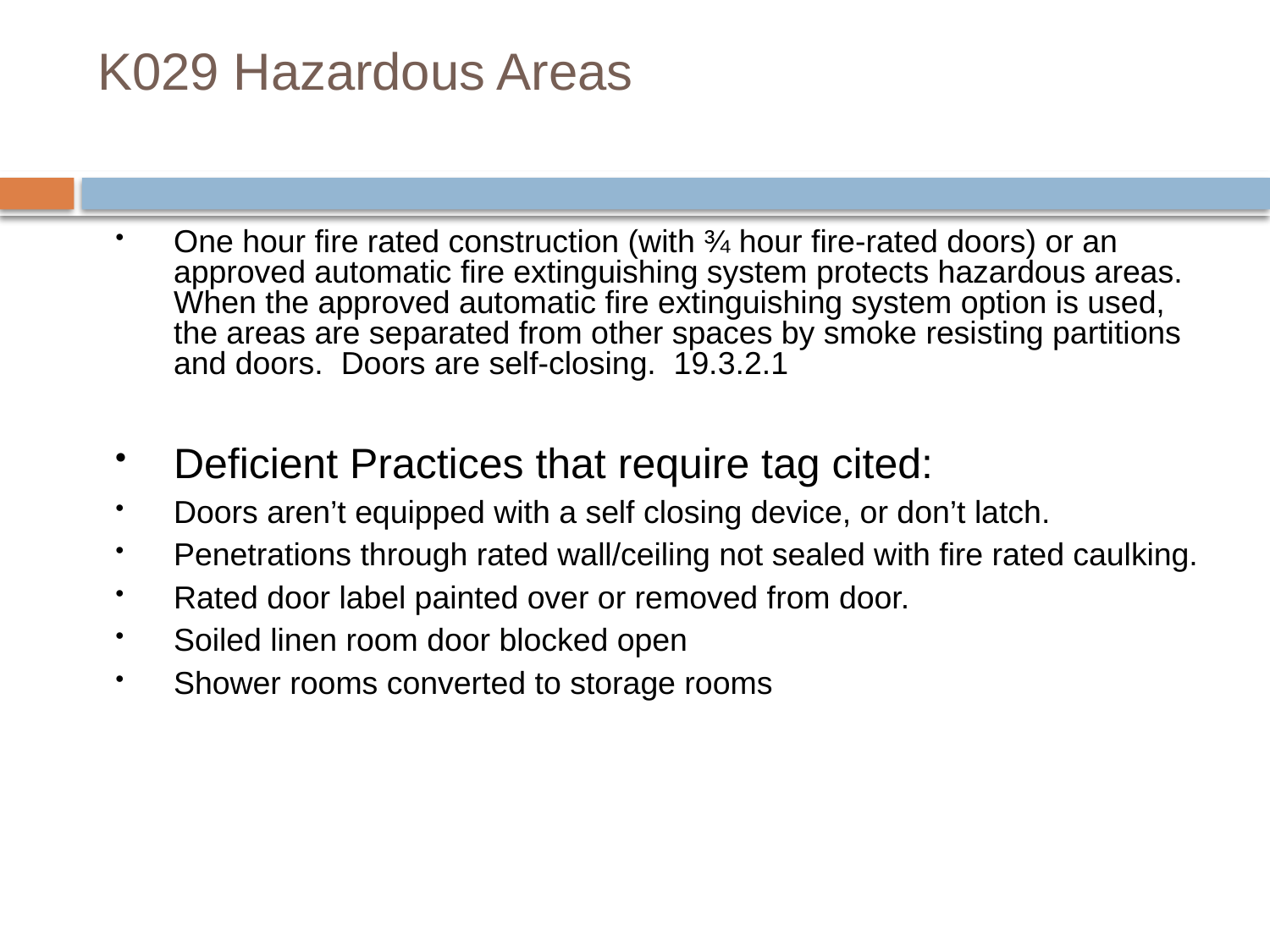

# K029 Hazardous Areas
One hour fire rated construction (with ¾ hour fire-rated doors) or an approved automatic fire extinguishing system protects hazardous areas.  When the approved automatic fire extinguishing system option is used, the areas are separated from other spaces by smoke resisting partitions and doors.  Doors are self-closing.  19.3.2.1

Deficient Practices that require tag cited:
Doors aren’t equipped with a self closing device, or don’t latch.
Penetrations through rated wall/ceiling not sealed with fire rated caulking.
Rated door label painted over or removed from door.
Soiled linen room door blocked open
Shower rooms converted to storage rooms